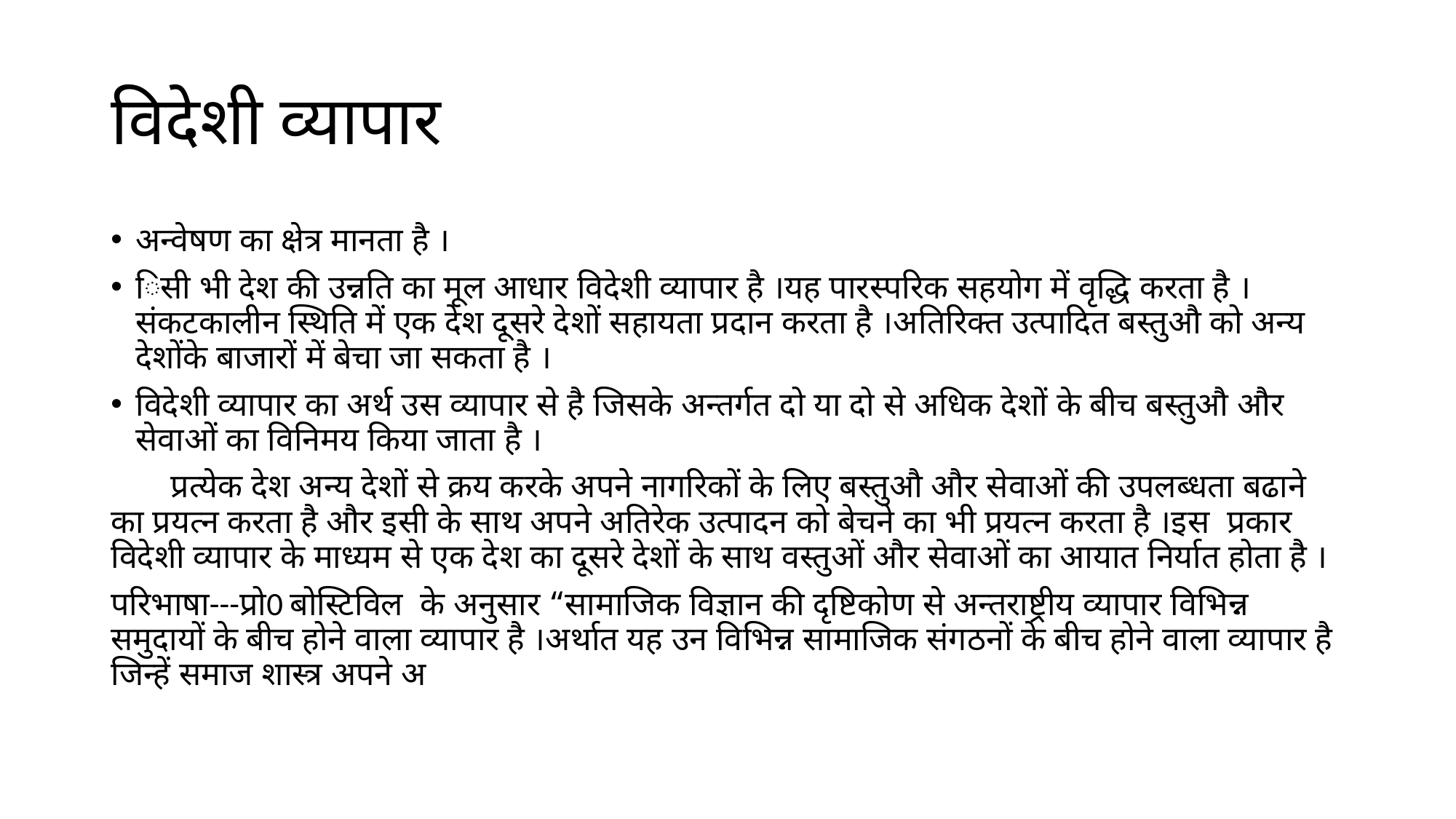

# विदेशी व्यापार
अन्वेषण का क्षेत्र मानता है ।
िसी भी देश की उन्नति का मूल आधार विदेशी व्यापार है ।यह पारस्परिक सहयोग में वृद्धि करता है ।संकटकालीन स्थिति में एक देश दूसरे देशों सहायता प्रदान करता है ।अतिरिक्त उत्पादित बस्तुऔ को अन्य देशोंके बाजारों में बेचा जा सकता है ।
विदेशी व्यापार का अर्थ उस व्यापार से है जिसके अन्तर्गत दो या दो से अधिक देशों के बीच बस्तुऔ और सेवाओं का विनिमय किया जाता है ।
       प्रत्येक देश अन्य देशों से क्रय करके अपने नागरिकों के लिए बस्तुऔ और सेवाओं की उपलब्धता बढाने का प्रयत्न करता है और इसी के साथ अपने अतिरेक उत्पादन को बेचने का भी प्रयत्न करता है ।इस  प्रकार विदेशी व्यापार के माध्यम से एक देश का दूसरे देशों के साथ वस्तुओं और सेवाओं का आयात निर्यात होता है ।
परिभाषा---प्रो0 बोस्टिविल  के अनुसार “सामाजिक विज्ञान की दृष्टिकोण से अन्तराष्ट्रीय व्यापार विभिन्न समुदायों के बीच होने वाला व्यापार है ।अर्थात यह उन विभिन्न सामाजिक संगठनों के बीच होने वाला व्यापार है जिन्हें समाज शास्त्र अपने अ